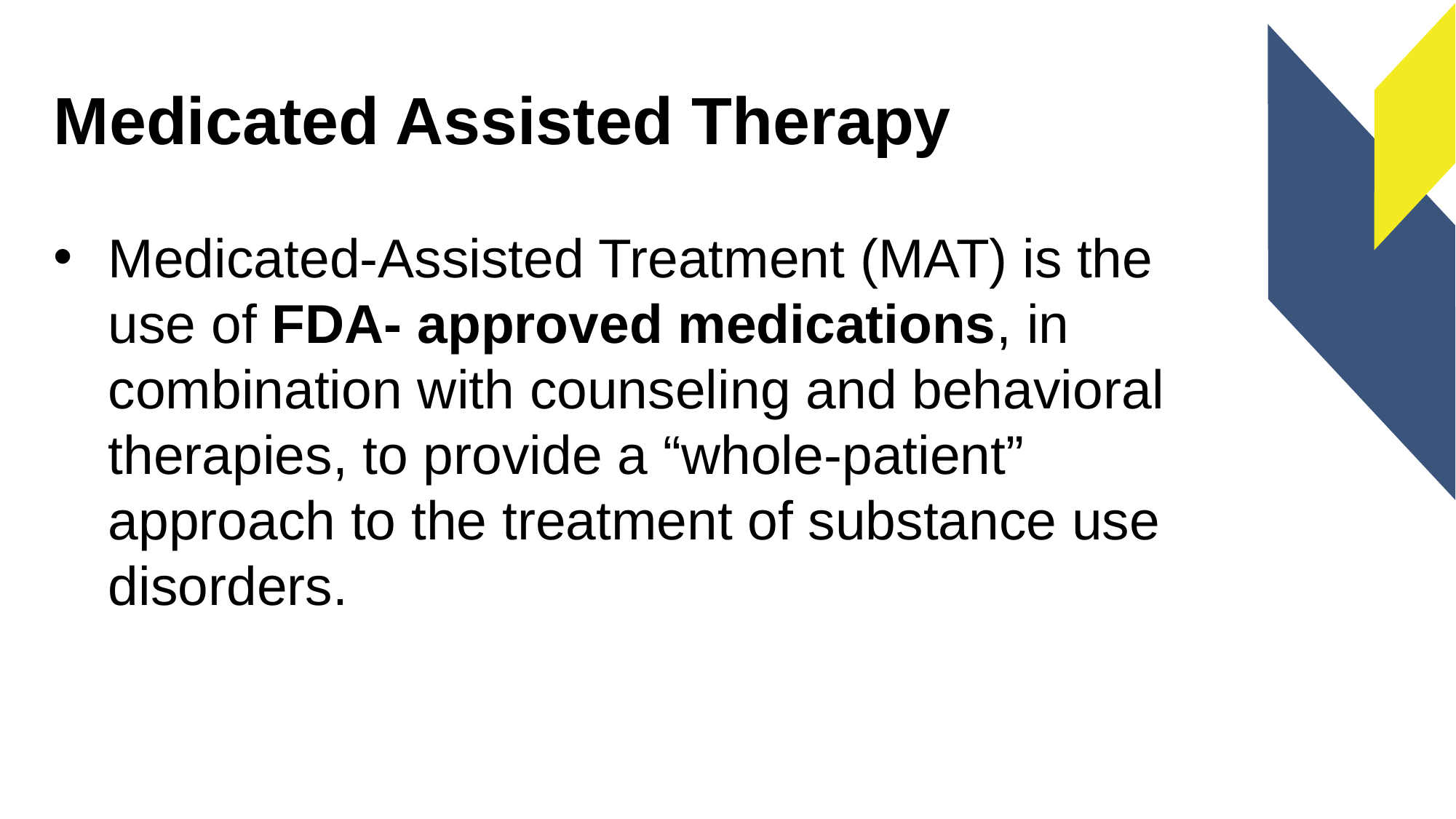

# Medicated Assisted Therapy
Medicated-Assisted Treatment (MAT) is the use of FDA- approved medications, in combination with counseling and behavioral therapies, to provide a “whole-patient” approach to the treatment of substance use disorders.